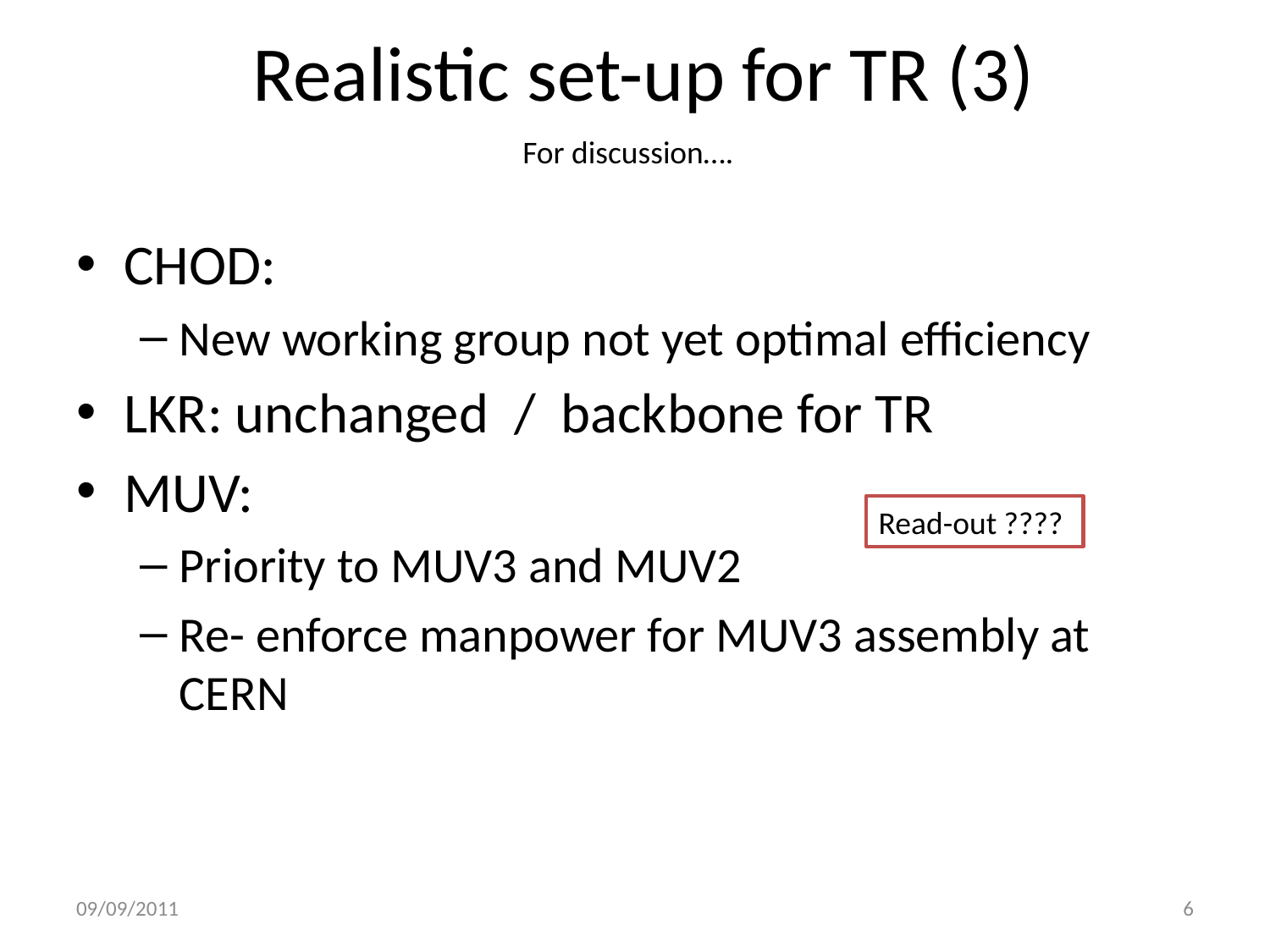

# Realistic set-up for TR (3)
For discussion….
CHOD:
New working group not yet optimal efficiency
LKR: unchanged  /  backbone for TR
MUV:
Priority to MUV3 and MUV2
Re- enforce manpower for MUV3 assembly at CERN

Read-out ????
09/09/2011
6